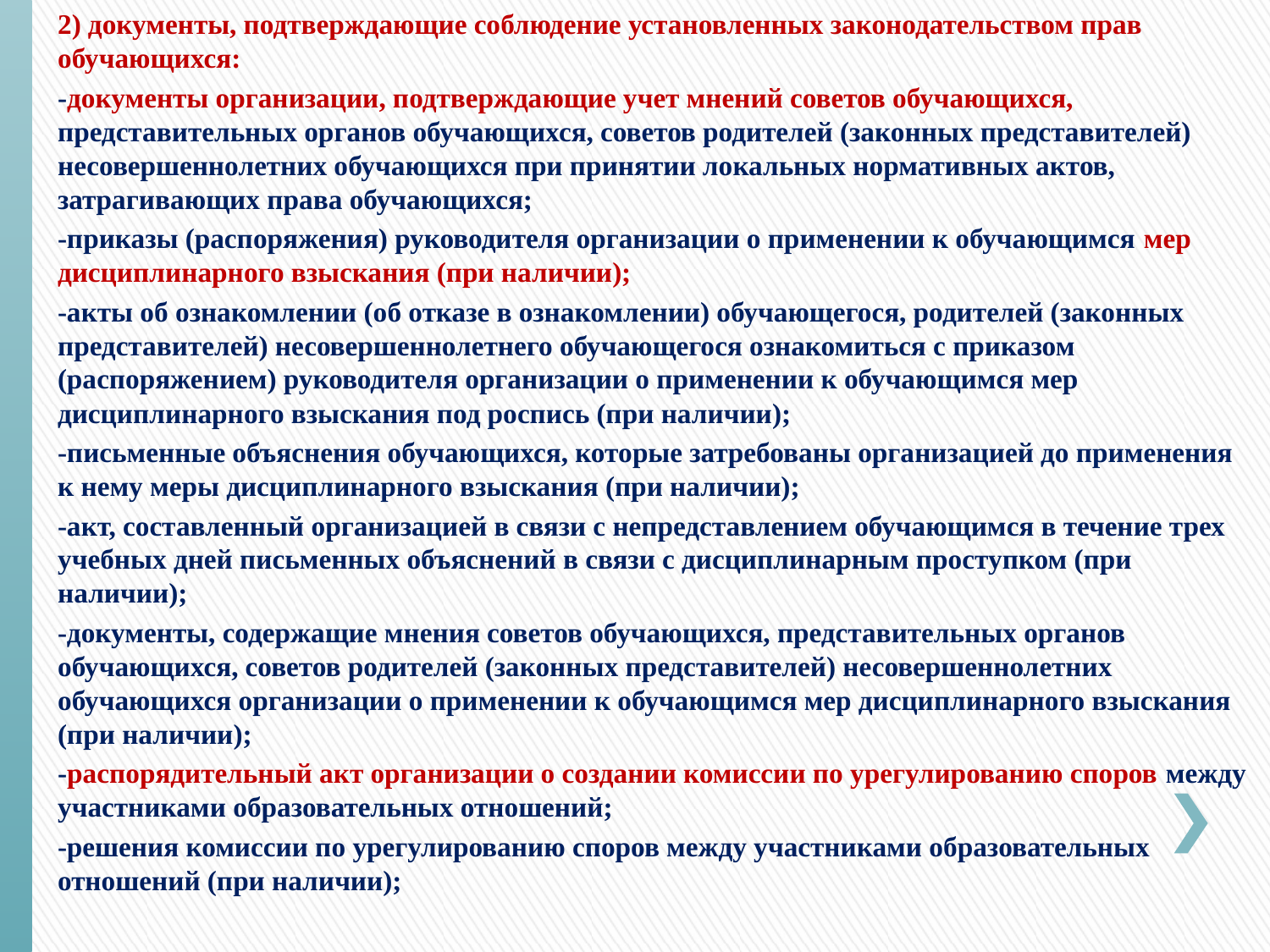

2) документы, подтверждающие соблюдение установленных законодательством прав обучающихся:
-документы организации, подтверждающие учет мнений советов обучающихся, представительных органов обучающихся, советов родителей (законных представителей) несовершеннолетних обучающихся при принятии локальных нормативных актов, затрагивающих права обучающихся;
-приказы (распоряжения) руководителя организации о применении к обучающимся мер дисциплинарного взыскания (при наличии);
-акты об ознакомлении (об отказе в ознакомлении) обучающегося, родителей (законных представителей) несовершеннолетнего обучающегося ознакомиться с приказом (распоряжением) руководителя организации о применении к обучающимся мер дисциплинарного взыскания под роспись (при наличии);
-письменные объяснения обучающихся, которые затребованы организацией до применения к нему меры дисциплинарного взыскания (при наличии);
-акт, составленный организацией в связи с непредставлением обучающимся в течение трех учебных дней письменных объяснений в связи с дисциплинарным проступком (при наличии);
-документы, содержащие мнения советов обучающихся, представительных органов обучающихся, советов родителей (законных представителей) несовершеннолетних обучающихся организации о применении к обучающимся мер дисциплинарного взыскания (при наличии);
-распорядительный акт организации о создании комиссии по урегулированию споров между участниками образовательных отношений;
-решения комиссии по урегулированию споров между участниками образовательных отношений (при наличии);
#